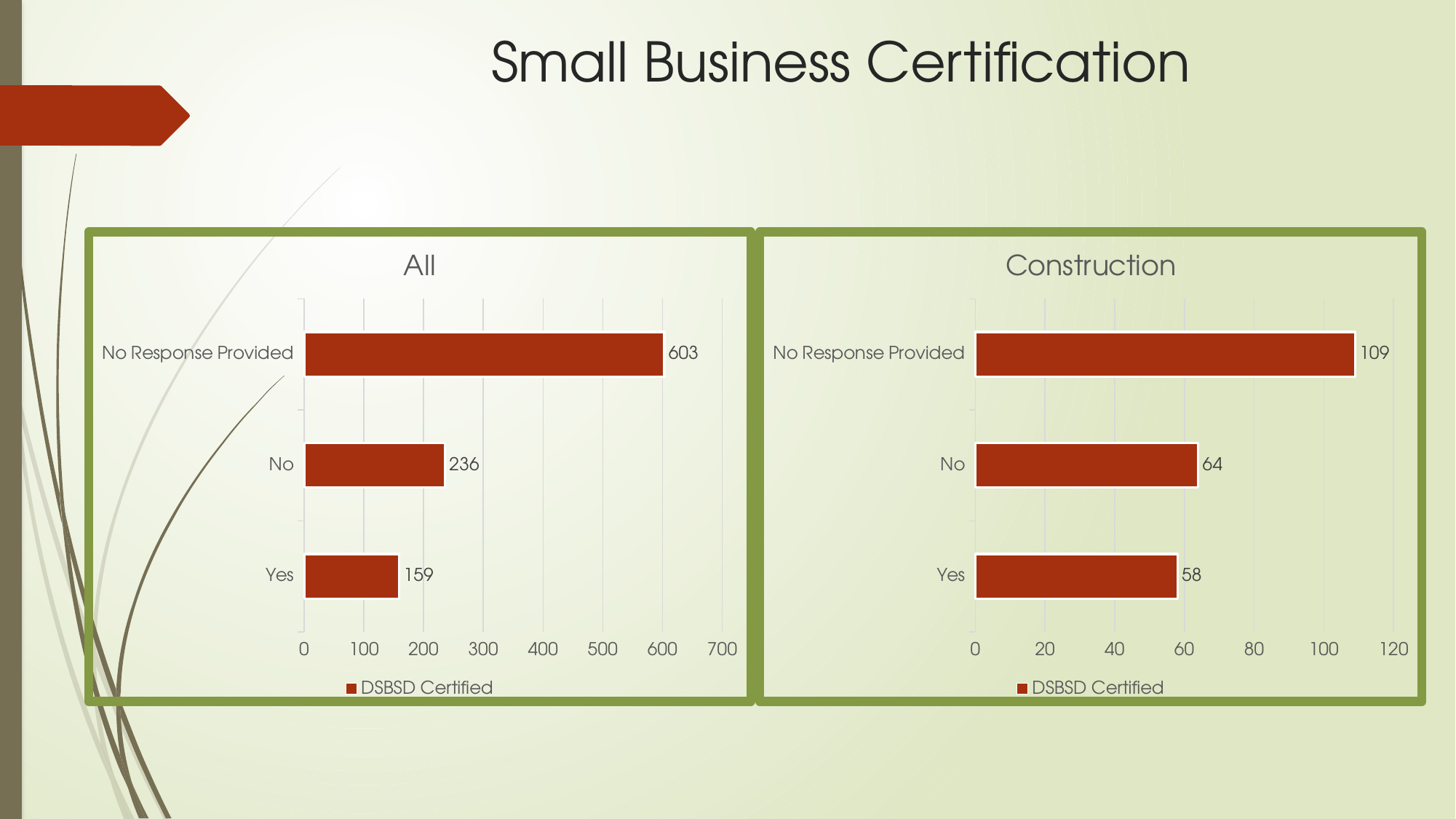

# Small Business Certification

### Chart: All

| Category | DSBSD Certified |
|---|---|
| Yes | 159.0 |
| No | 236.0 |
| No Response Provided | 603.0 |

### Chart: Construction

| Category | DSBSD Certified |
|---|---|
| Yes | 58.0 |
| No | 64.0 |
| No Response Provided | 109.0 |